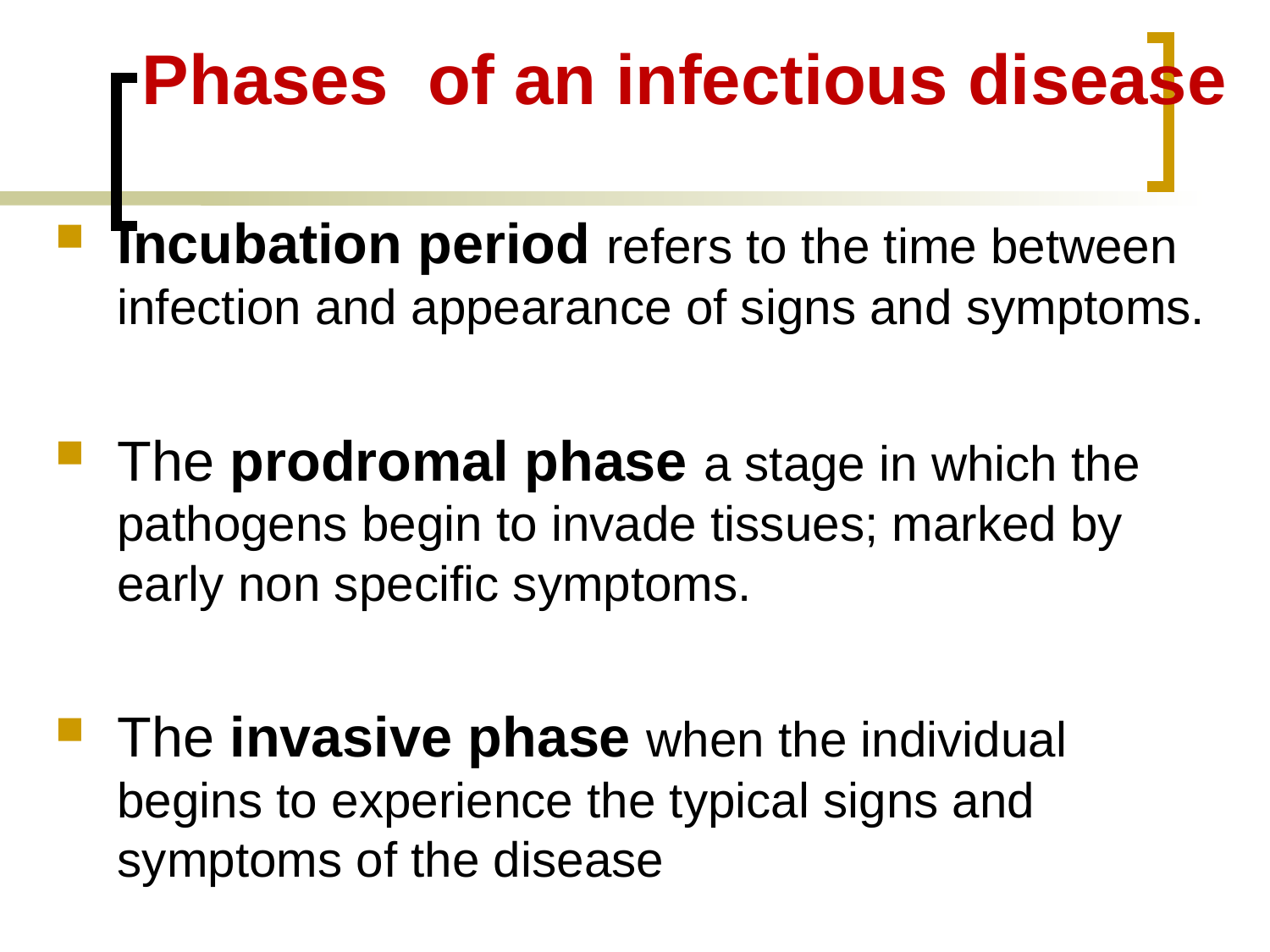

# Phases  of an infectious disease
Incubation period refers to the time between infection and appearance of signs and symptoms.

The prodromal phase a stage in which the pathogens begin to invade tissues; marked by early non specific symptoms.

The invasive phase when the individual begins to experience the typical signs and symptoms of the disease